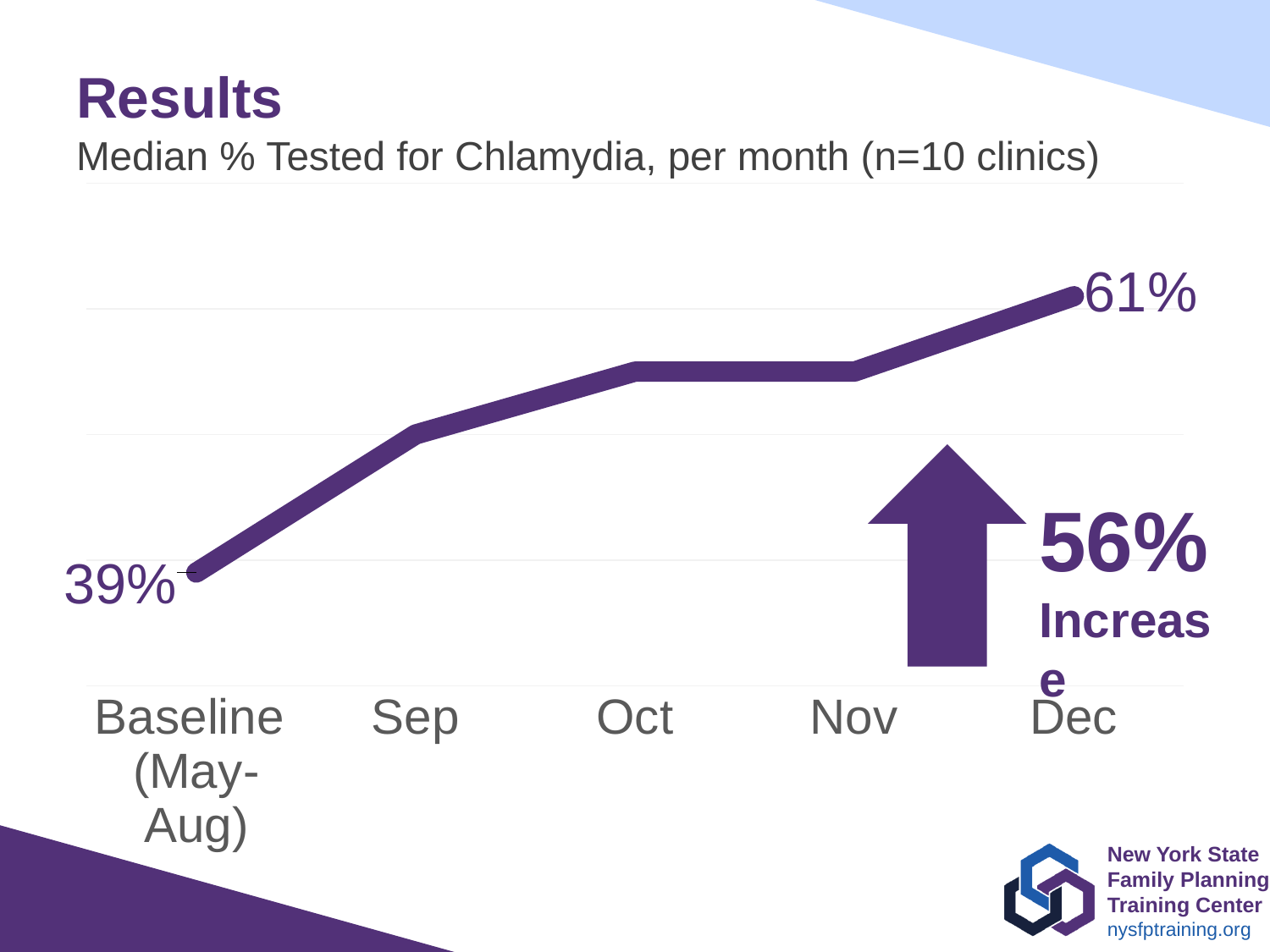

# Results Median % Tested for Chlamydia, per month (n=10 clinics)

### Chart

| Category | % Tested Current Month |
|---|---|
| Baseline
(May-Aug) | 0.39 |
| Sep | 0.5 |
| Oct | 0.55 |
| Nov | 0.55 |
| Dec | 0.61 |
56% Increase